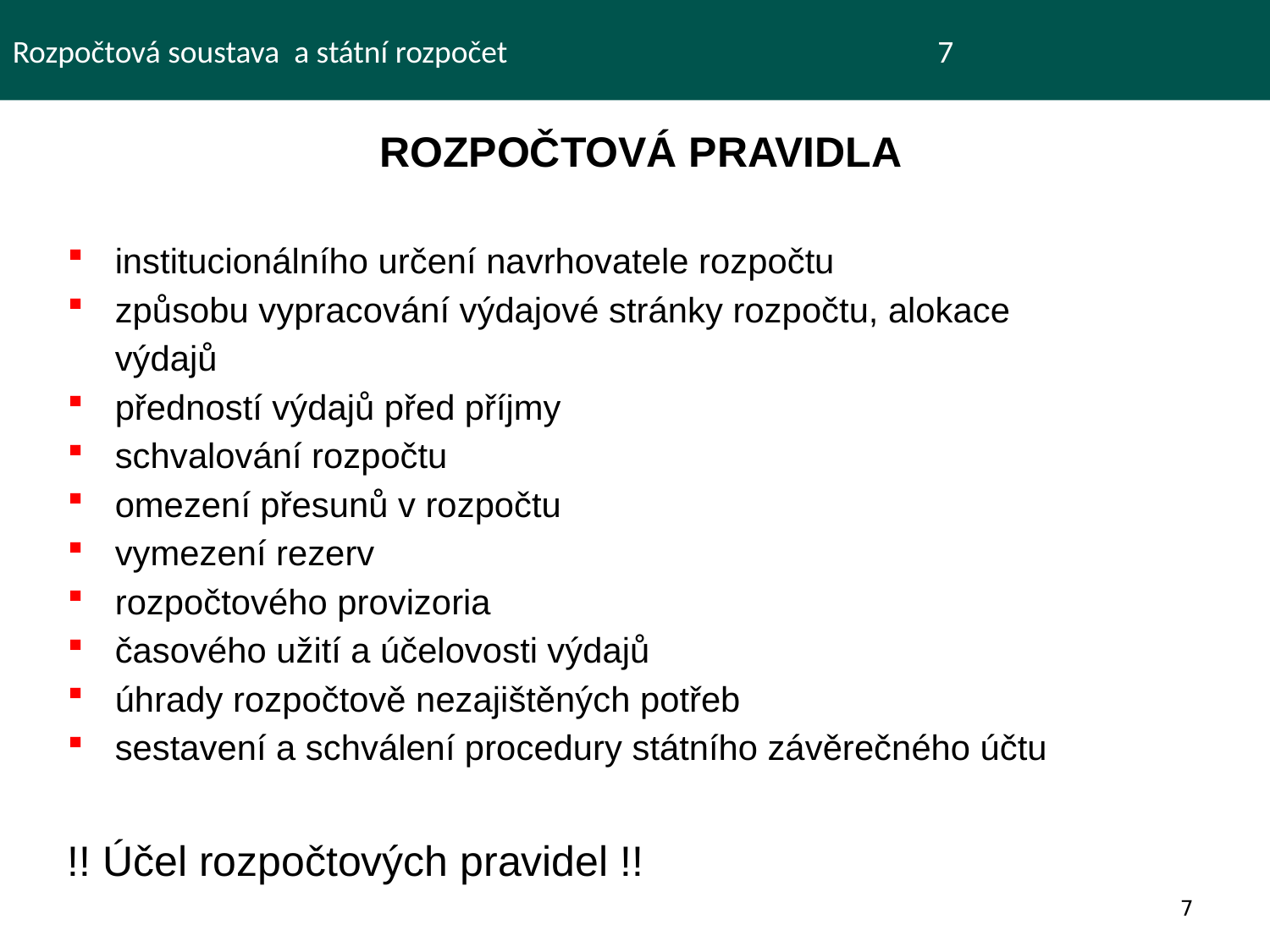

Rozpočtová soustava  a státní rozpočet 				     7
 ROZPOČTOVÁ PRAVIDLA
institucionálního určení navrhovatele rozpočtu
způsobu vypracování výdajové stránky rozpočtu, alokace výdajů
předností výdajů před příjmy
schvalování rozpočtu
omezení přesunů v rozpočtu
vymezení rezerv
rozpočtového provizoria
časového užití a účelovosti výdajů
úhrady rozpočtově nezajištěných potřeb
sestavení a schválení procedury státního závěrečného účtu

!! Účel rozpočtových pravidel !!
7